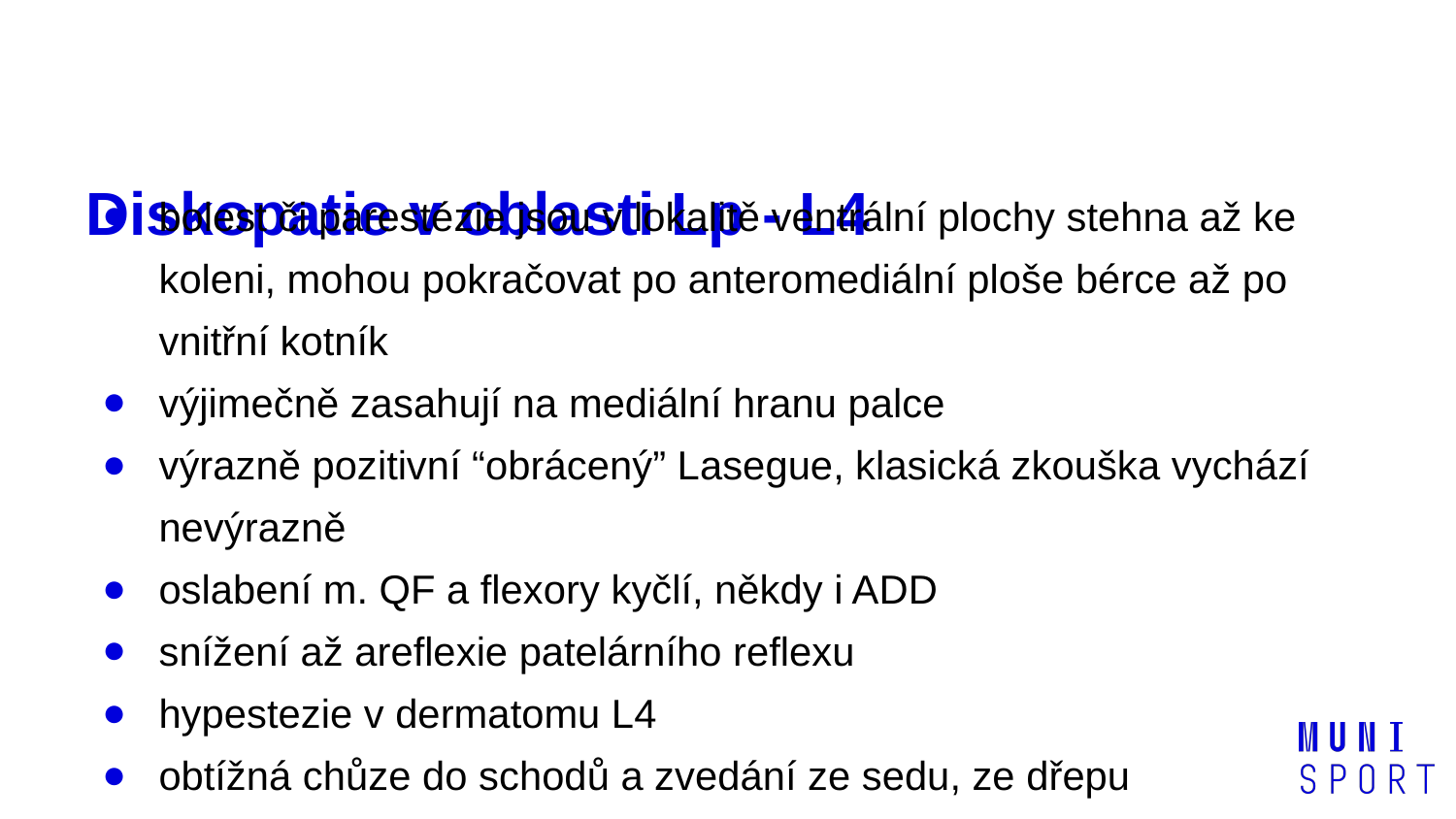

# Diskopatie v oblasti Lp - L4
bolest či parestézie jsou v lokalitě ventrální plochy stehna až ke koleni, mohou pokračovat po anteromediální ploše bérce až po vnitřní kotník
výjimečně zasahují na mediální hranu palce
výrazně pozitivní “obrácený” Lasegue, klasická zkouška vychází nevýrazně
oslabení m. QF a flexory kyčlí, někdy i ADD
snížení až areflexie patelárního reflexu
hypestezie v dermatomu L4
obtížná chůze do schodů a zvedání ze sedu, ze dřepu